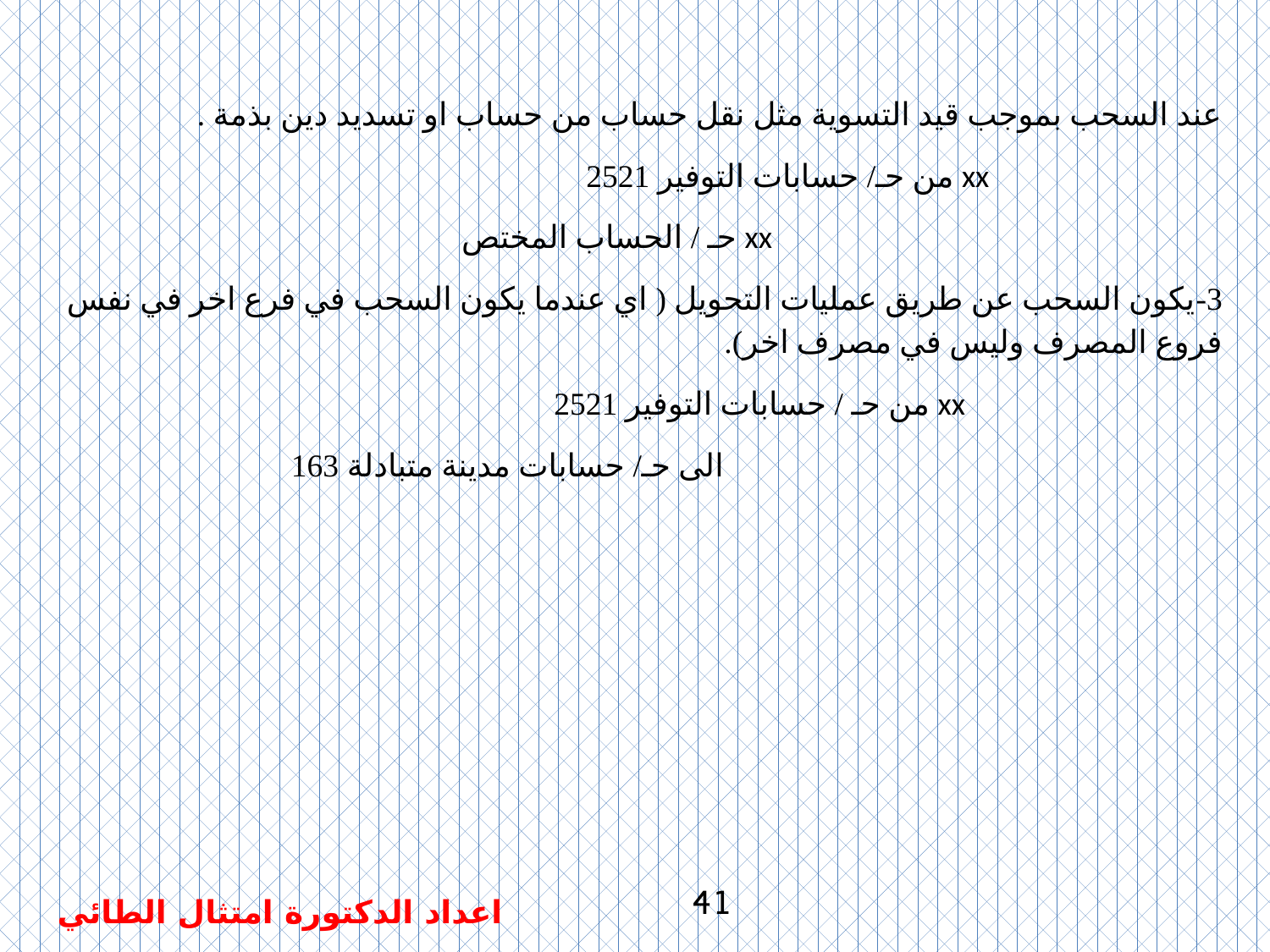

عند السحب بموجب قيد التسوية مثل نقل حساب من حساب او تسديد دين بذمة .
                             xx من حـ/ حسابات التوفير 2521
                                                        xx حـ / الحساب المختص
3-	يكون السحب عن طريق عمليات التحويل ( اي عندما يكون السحب في فرع اخر في نفس فروع المصرف وليس في مصرف اخر).
                                xx من حـ / حسابات التوفير 2521
                                                              الى حـ/ حسابات مدينة متبادلة 163

41
اعداد الدكتورة امتثال الطائي